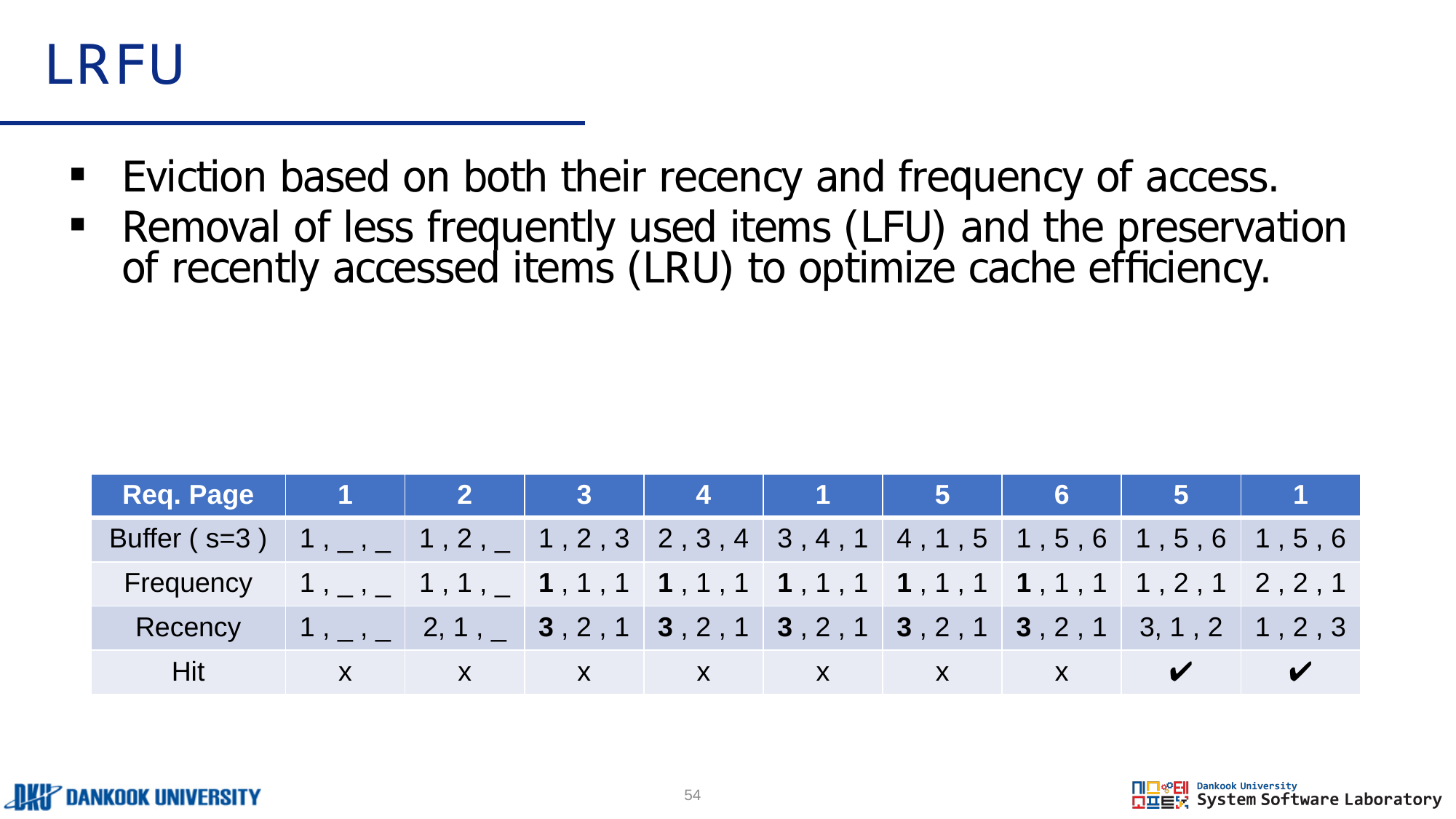

# LRFU

Eviction based on both their recency and frequency of access.
Removal of less frequently used items (LFU) and the preservation of recently accessed items (LRU) to optimize cache efficiency.
| Req. Page | 1 | 2 | 3 | 4 | 1 | 5 | 6 | 5 | 1 |
| --- | --- | --- | --- | --- | --- | --- | --- | --- | --- |
| Buffer ( s=3 ) | 1 , \_ , \_ | 1 , 2 , \_ | 1 , 2 , 3 | 2 , 3 , 4 | 3 , 4 , 1 | 4 , 1 , 5 | 1 , 5 , 6 | 1 , 5 , 6 | 1 , 5 , 6 |
| Frequency | 1 , \_ , \_ | 1 , 1 , \_ | 1 , 1 , 1 | 1 , 1 , 1 | 1 , 1 , 1 | 1 , 1 , 1 | 1 , 1 , 1 | 1 , 2 , 1 | 2 , 2 , 1 |
| Recency | 1 , \_ , \_ | 2, 1 , \_ | 3 , 2 , 1 | 3 , 2 , 1 | 3 , 2 , 1 | 3 , 2 , 1 | 3 , 2 , 1 | 3, 1 , 2 | 1 , 2 , 3 |
| Hit | x | x | x | x | x | x | x | ✔ | ✔ |
54